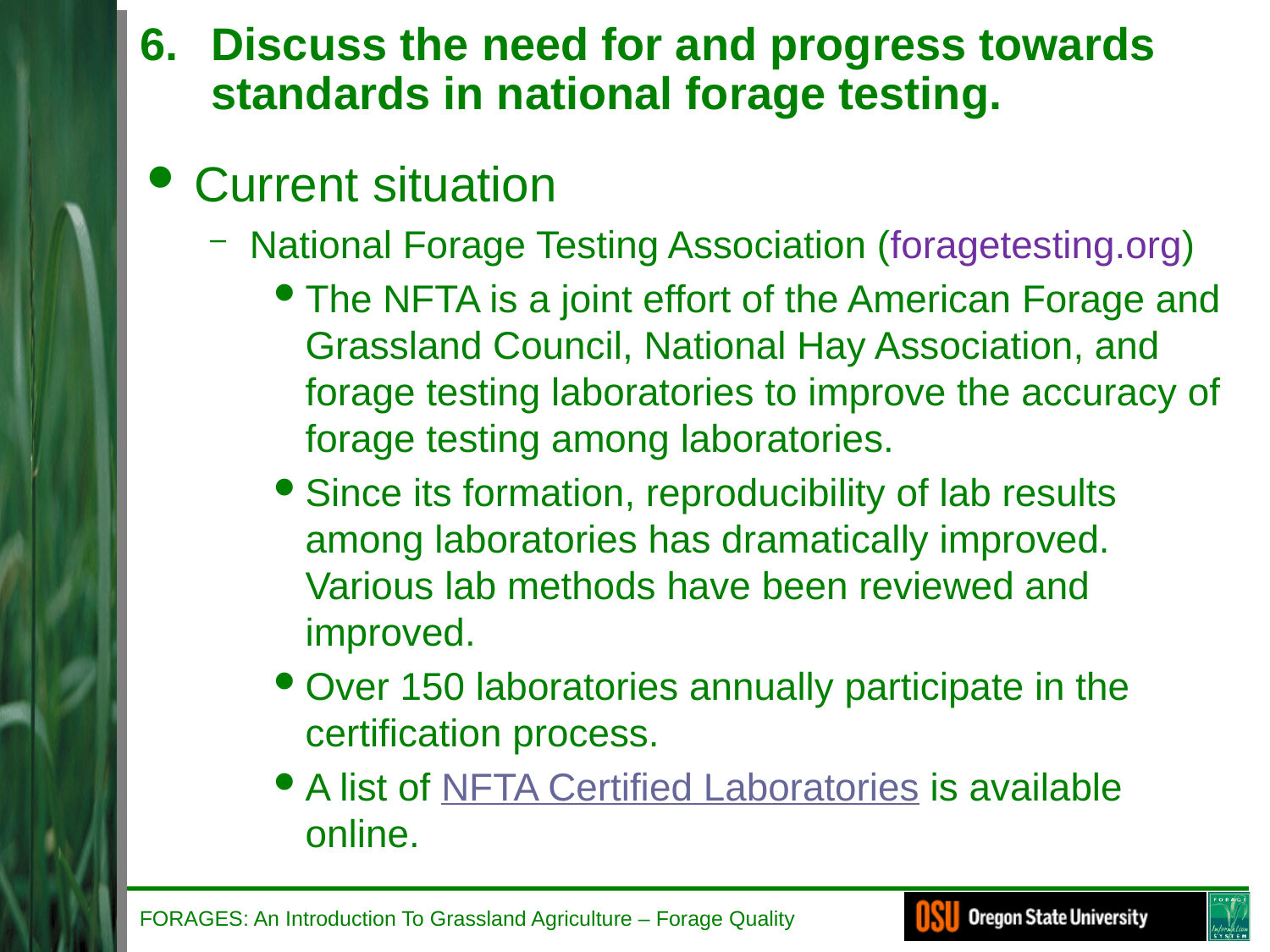

# Discuss the need for and progress towards standards in national forage testing.
Current situation
National Forage Testing Association (foragetesting.org)
The NFTA is a joint effort of the American Forage and Grassland Council, National Hay Association, and forage testing laboratories to improve the accuracy of forage testing among laboratories.
Since its formation, reproducibility of lab results among laboratories has dramatically improved. Various lab methods have been reviewed and improved.
Over 150 laboratories annually participate in the certification process.
A list of NFTA Certified Laboratories is available online.